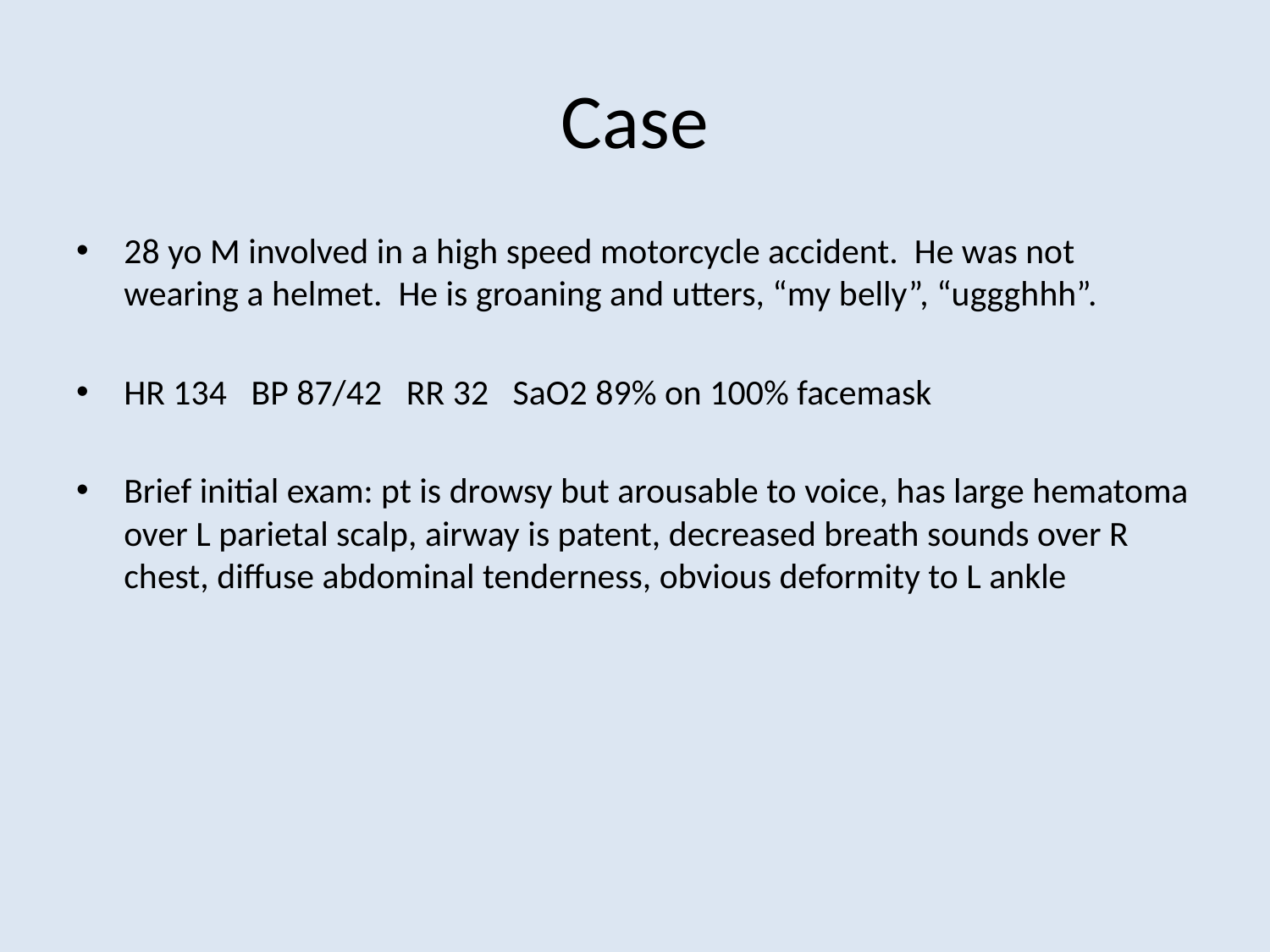

# Case
28 yo M involved in a high speed motorcycle accident.  He was not wearing a helmet.  He is groaning and utters, “my belly”, “uggghhh”.

HR 134   BP 87/42   RR 32   SaO2 89% on 100% facemask

Brief initial exam: pt is drowsy but arousable to voice, has large hematoma over L parietal scalp, airway is patent, decreased breath sounds over R chest, diffuse abdominal tenderness, obvious deformity to L ankle